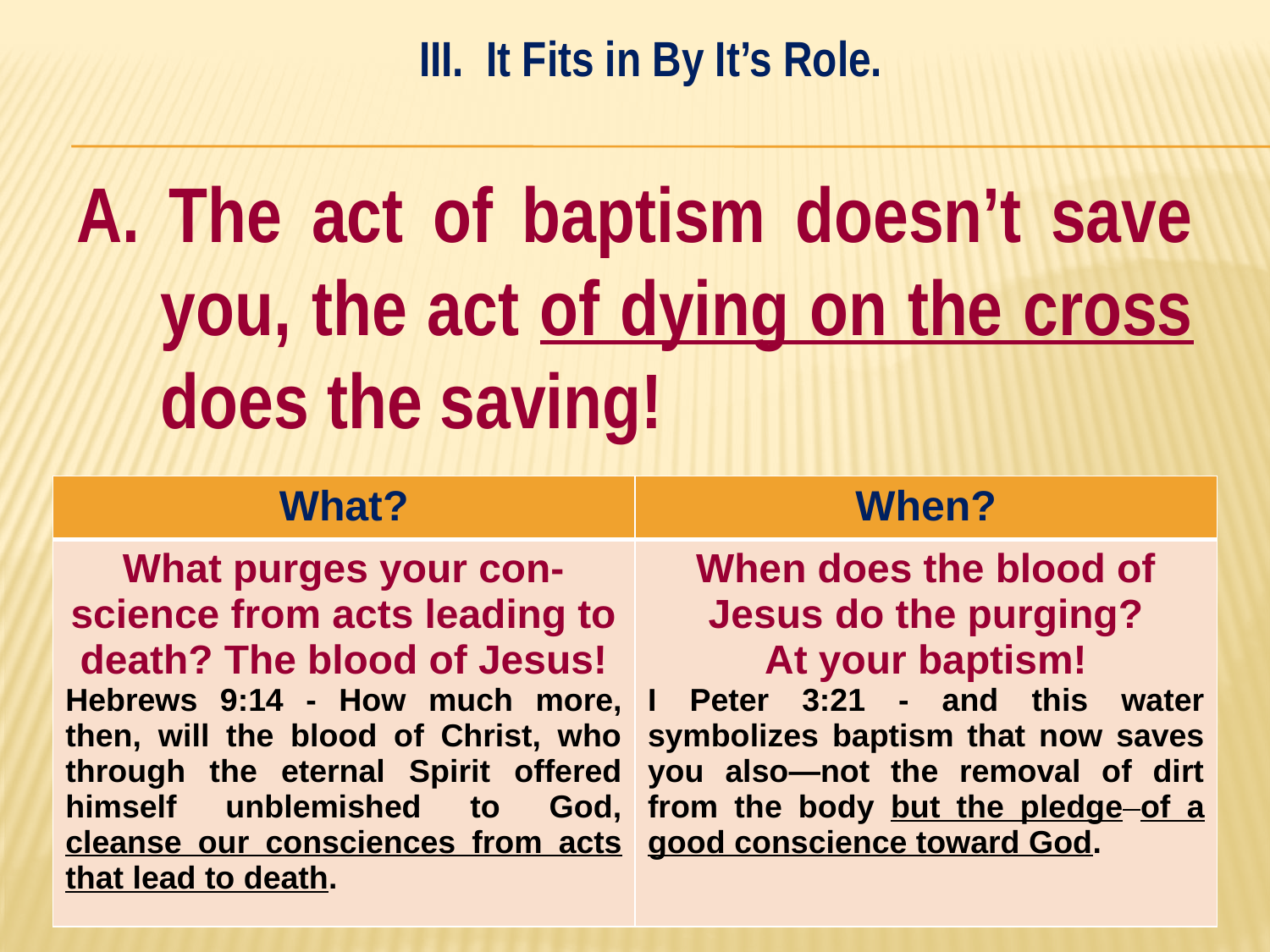

III.  It Fits in By It’s Role.
#
A. The act of baptism doesn’t save you, the act of dying on the cross does the saving!

| What? | When? |
| --- | --- |
| What purges your con-science from acts leading to death? The blood of Jesus! Hebrews 9:14 - How much more, then, will the blood of Christ, who through the eternal Spirit offered himself unblemished to God, cleanse our consciences from acts that lead to death. | When does the blood of Jesus do the purging? At your baptism! I Peter 3:21 - and this water symbolizes baptism that now saves you also—not the removal of dirt from the body but the pledge  of a good conscience toward God. |